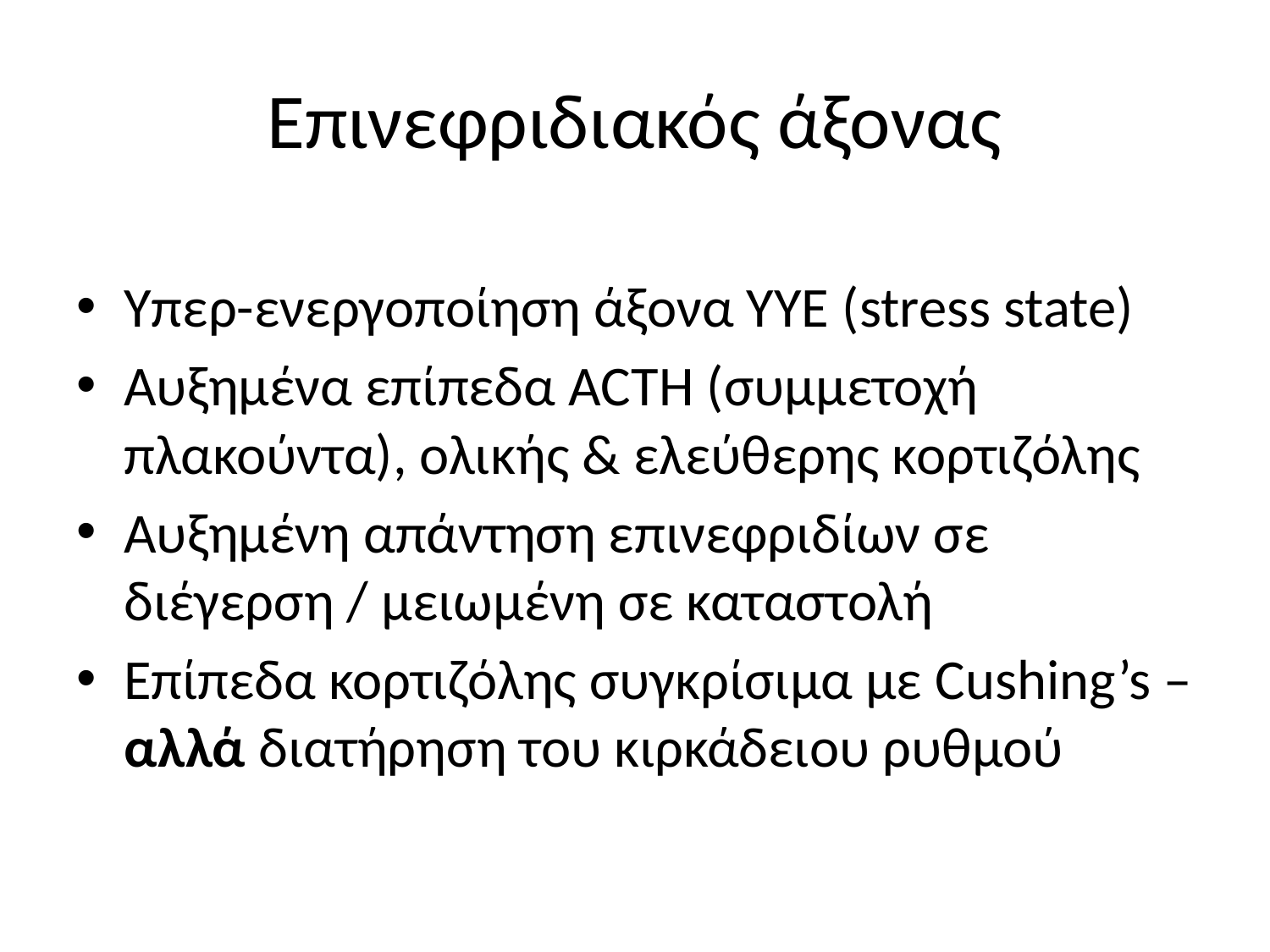

# Επινεφριδιακός άξονας
Υπερ-ενεργοποίηση άξονα ΥΥΕ (stress state)
Αυξημένα επίπεδα ACTH (συμμετοχή πλακούντα), ολικής & ελεύθερης κορτιζόλης
Αυξημένη απάντηση επινεφριδίων σε διέγερση / μειωμένη σε καταστολή
Επίπεδα κορτιζόλης συγκρίσιμα με Cushing’s – αλλά διατήρηση του κιρκάδειου ρυθμού